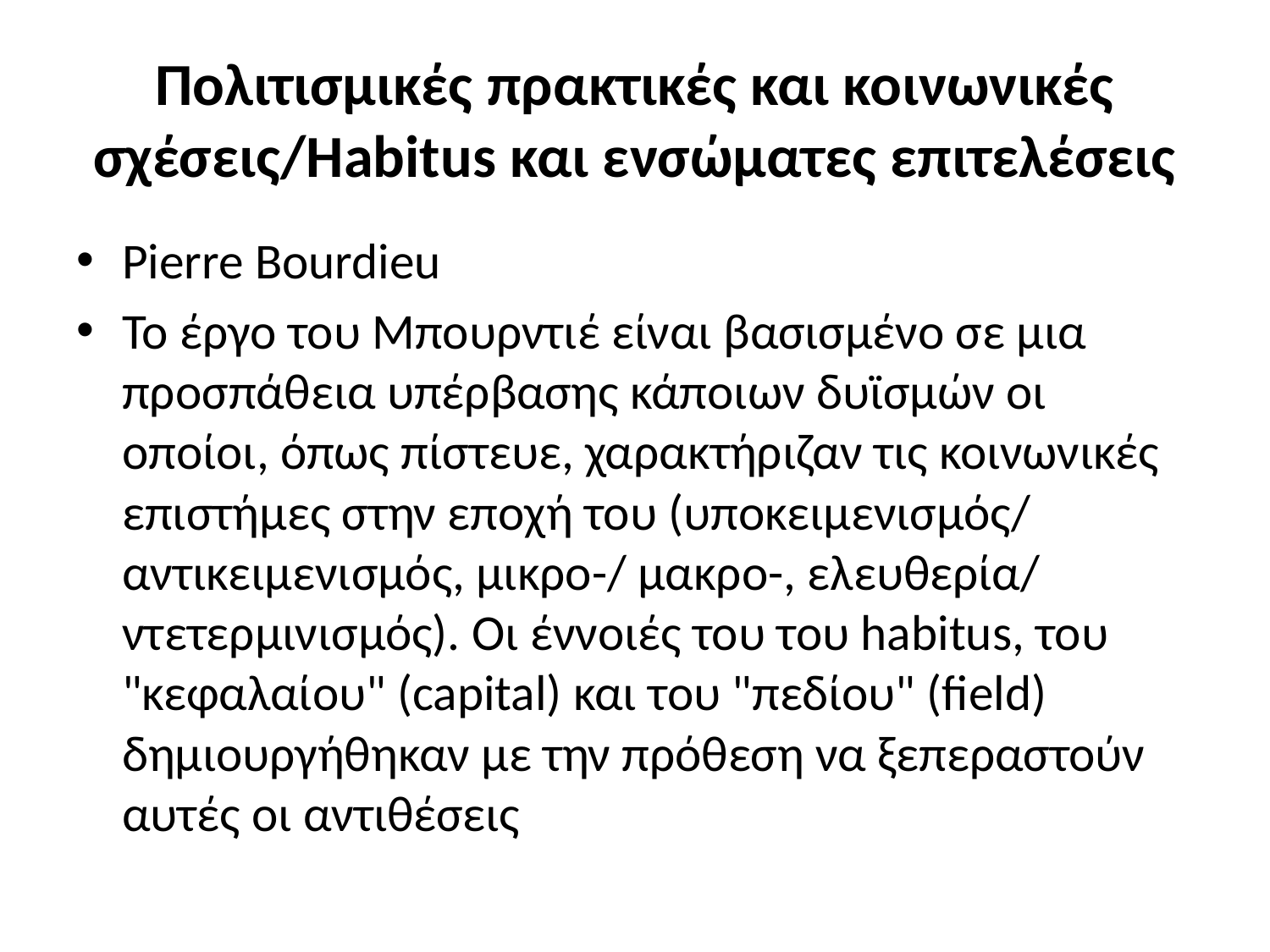

# Πολιτισμικές πρακτικές και κοινωνικές σχέσεις/Habitus και ενσώματες επιτελέσεις
Pierre Bourdieu
Το έργο του Μπουρντιέ είναι βασισμένο σε μια προσπάθεια υπέρβασης κάποιων δυϊσμών οι οποίοι, όπως πίστευε, χαρακτήριζαν τις κοινωνικές επιστήμες στην εποχή του (υποκειμενισμός/ αντικειμενισμός, μικρο-/ μακρο-, ελευθερία/ ντετερμινισμός). Οι έννοιές του του habitus, του "κεφαλαίου" (capital) και του "πεδίου" (field) δημιουργήθηκαν με την πρόθεση να ξεπεραστούν αυτές οι αντιθέσεις